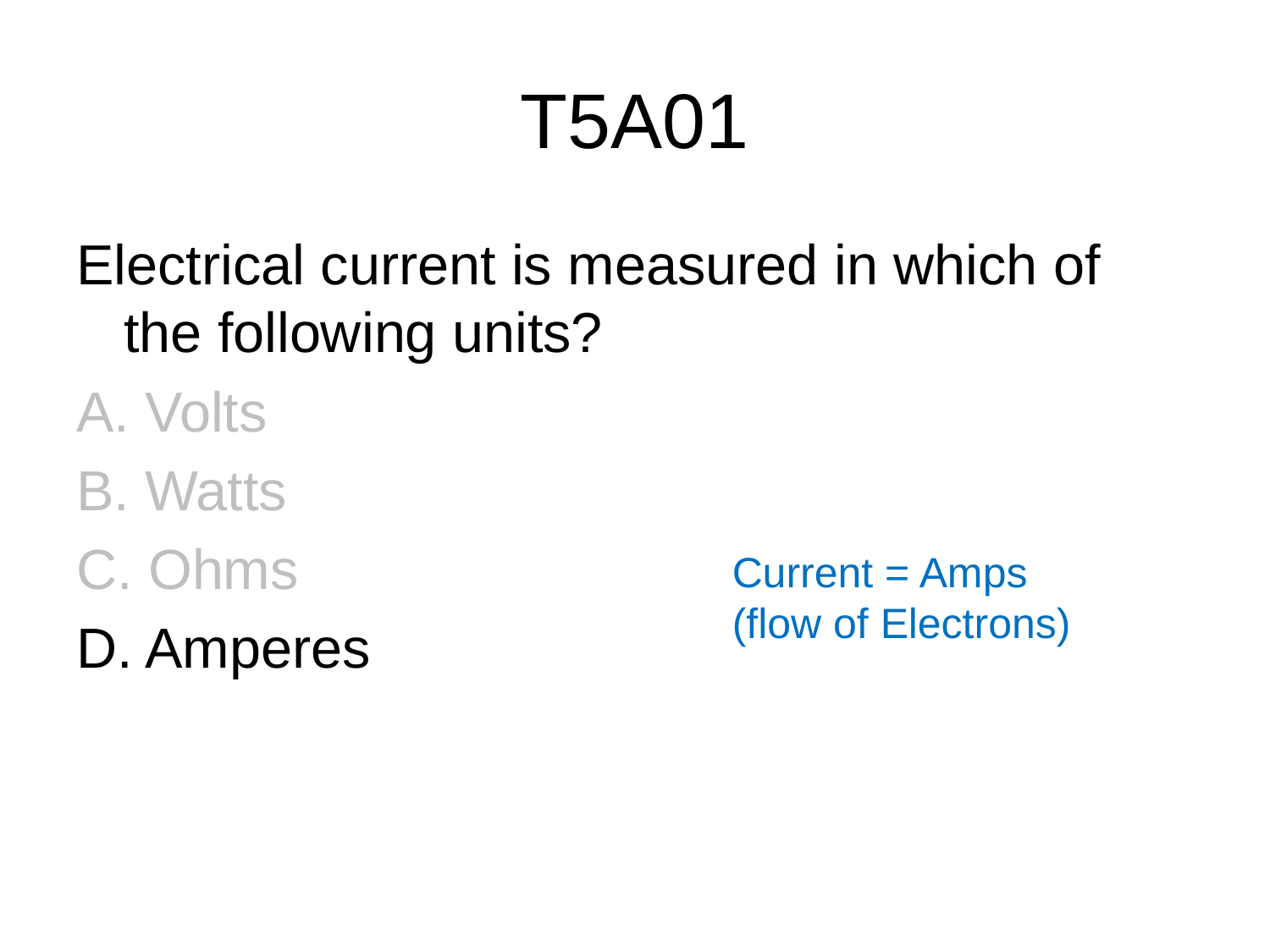

# T5A01
Electrical current is measured in which of the following units?
A. Volts
B. Watts
C. Ohms
D. Amperes
Current = Amps
(flow of Electrons)